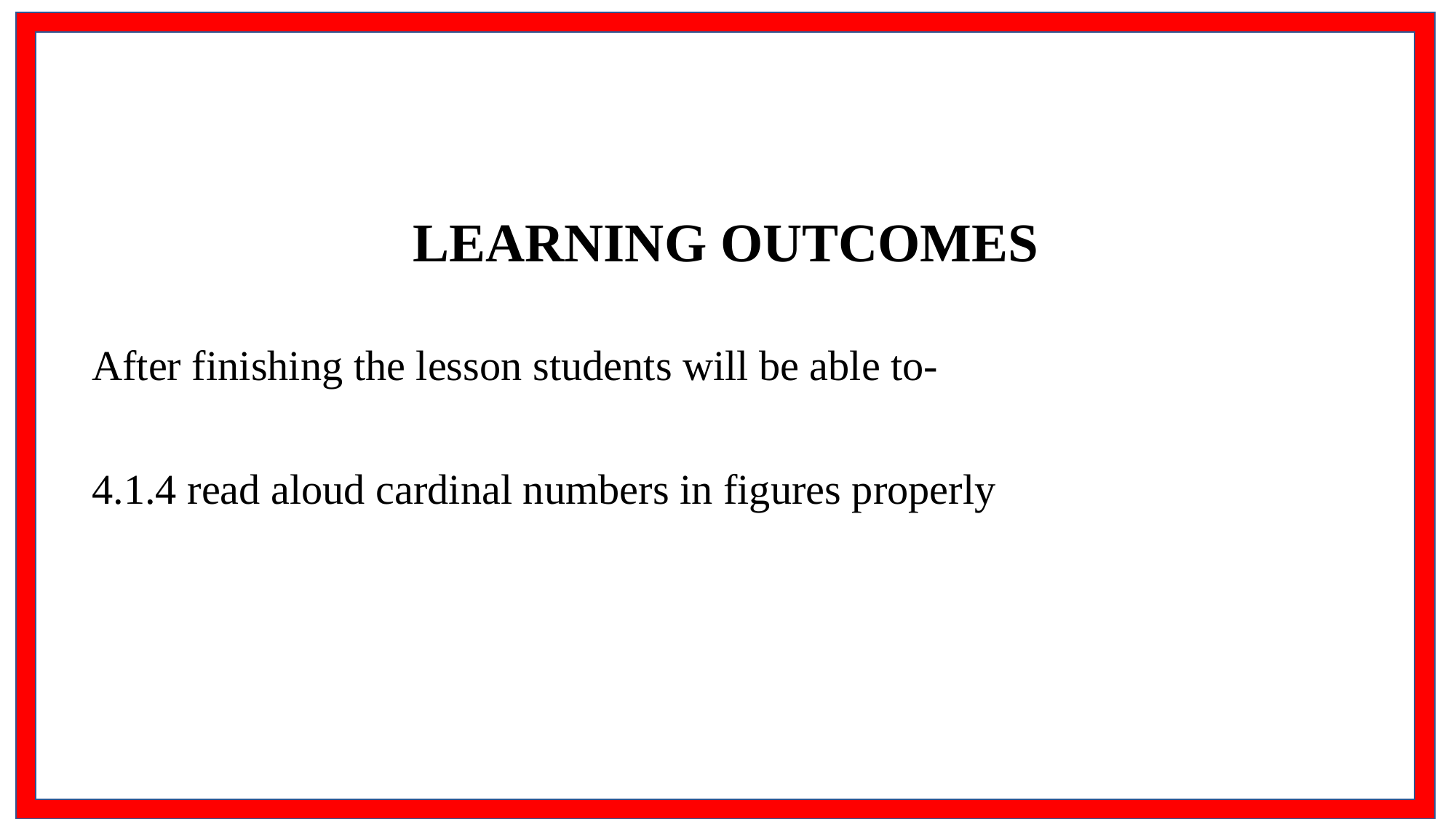

LEARNING OUTCOMES

After finishing the lesson students will be able to-

4.1.4 read aloud cardinal numbers in figures properly